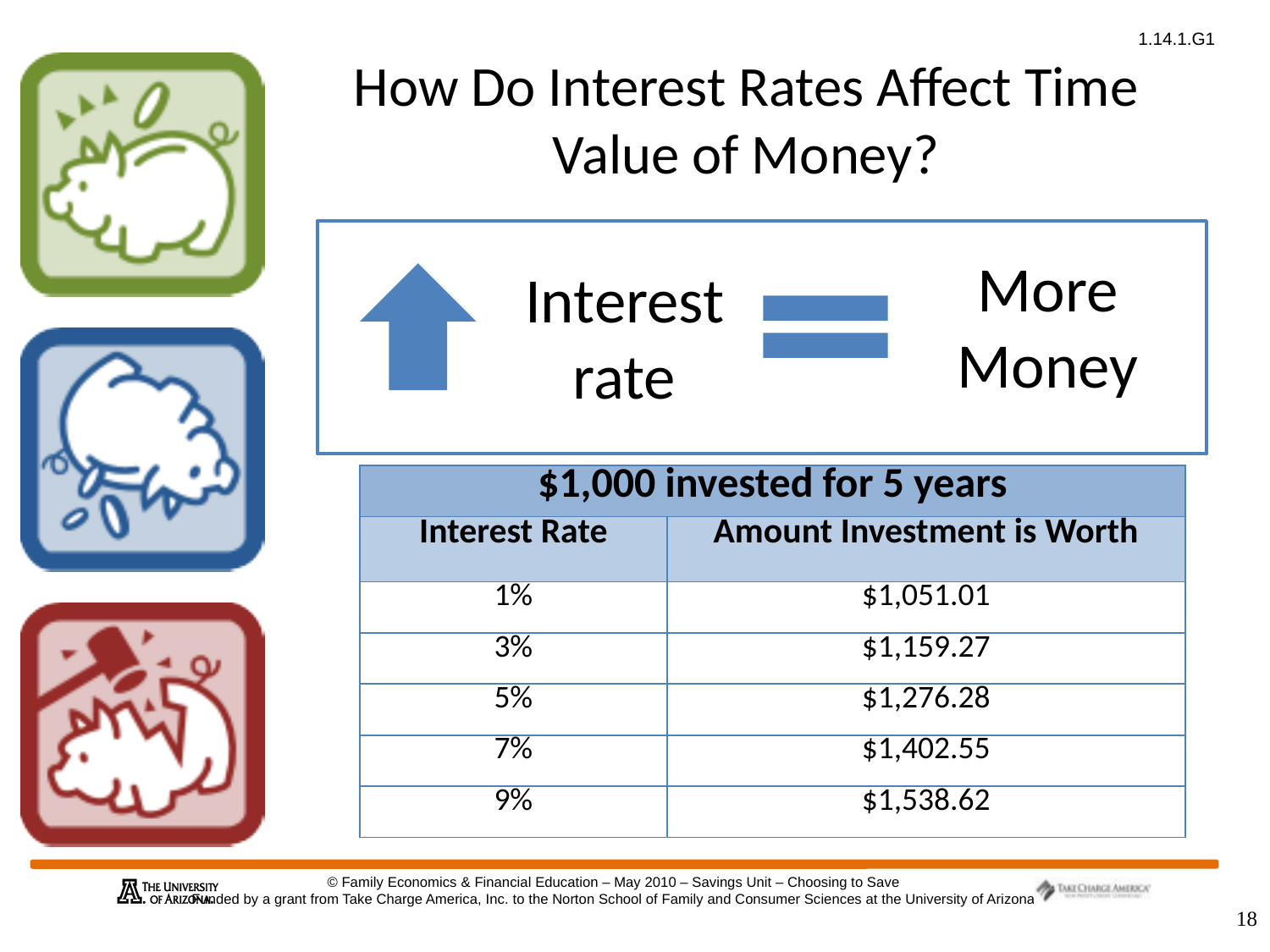

# How Do Interest Rates Affect Time Value of Money?

More Money
Interest rate

| $1,000 invested for 5 years |  |
| --- | --- |
| Interest Rate | Amount Investment is Worth |
| 1% | $1,051.01 |
| 3% | $1,159.27 |
| 5% | $1,276.28 |
| 7% | $1,402.55 |
| 9% | $1,538.62 |